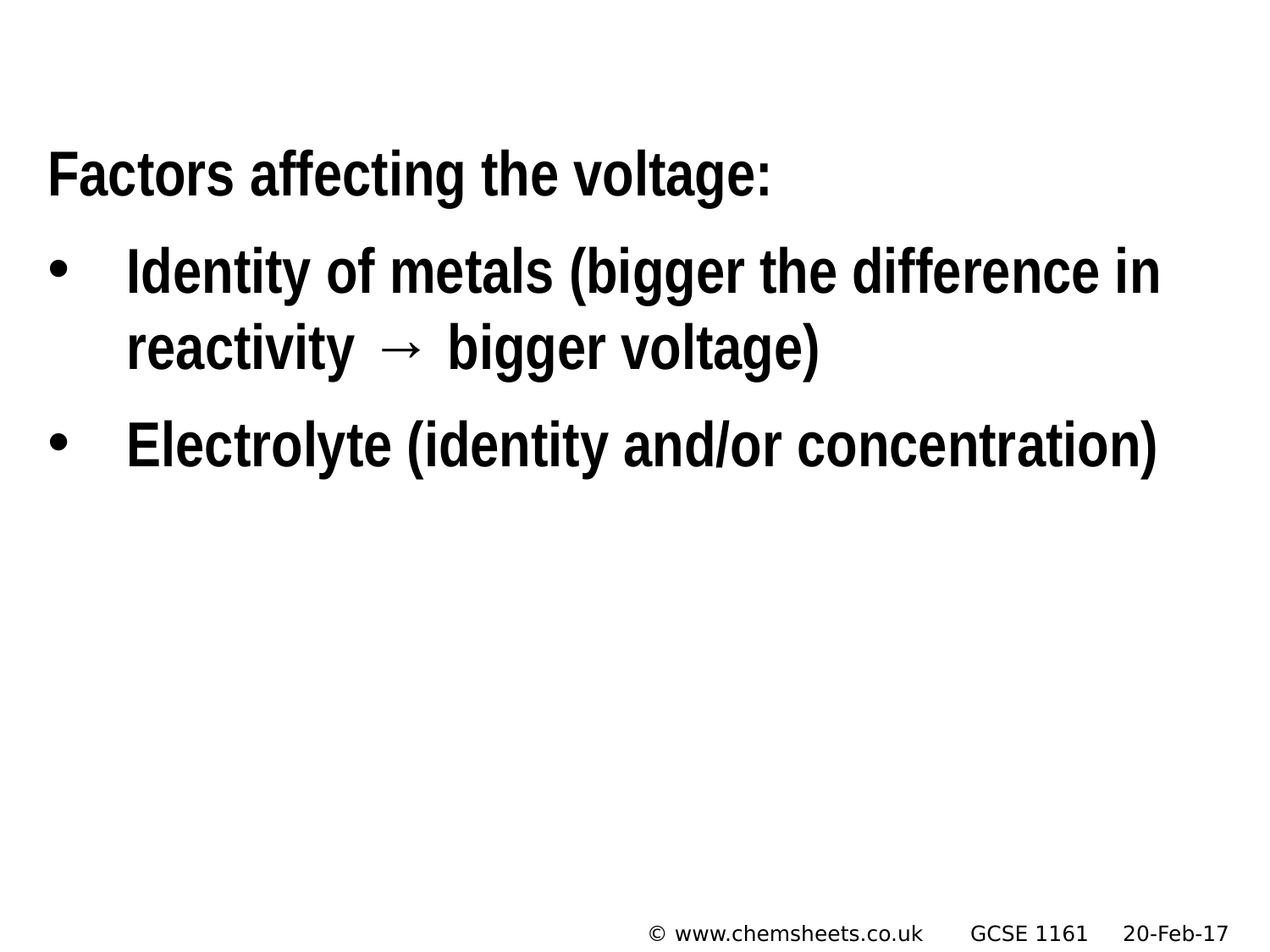

Factors affecting the voltage:
Identity of metals (bigger the difference in reactivity → bigger voltage)
Electrolyte (identity and/or concentration)
© www.chemsheets.co.uk       GCSE 1161     20-Feb-17